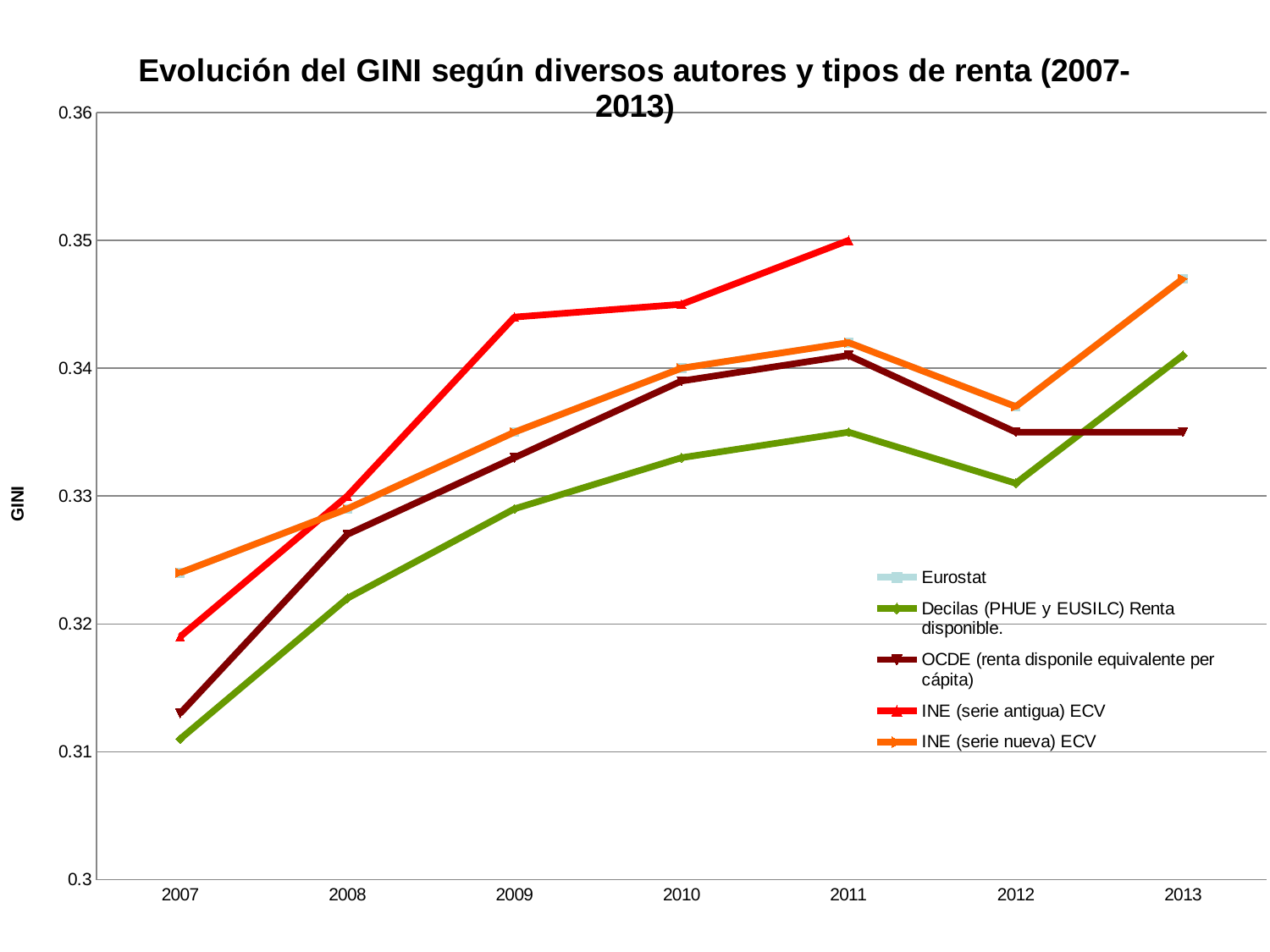

### Chart: Evolución del GINI según diversos autores y tipos de renta (2007-2013)

| Category | Eurostat | Decilas (PHUE y EUSILC) Renta disponible. | OCDE (renta disponile equivalente per cápita) | INE (serie antigua) ECV | INE (serie nueva) ECV |
|---|---|---|---|---|---|
| 2007.0 | 0.324 | 0.311 | 0.313 | 0.319 | 0.324 |
| 2008.0 | 0.329 | 0.322 | 0.327 | 0.33 | 0.329 |
| 2009.0 | 0.335 | 0.329 | 0.333 | 0.344 | 0.335 |
| 2010.0 | 0.34 | 0.333 | 0.339 | 0.345 | 0.34 |
| 2011.0 | 0.342 | 0.335 | 0.341 | 0.35 | 0.342 |
| 2012.0 | 0.337 | 0.331 | 0.335 | None | 0.337 |
| 2013.0 | 0.347 | 0.341 | 0.335 | None | 0.347 |